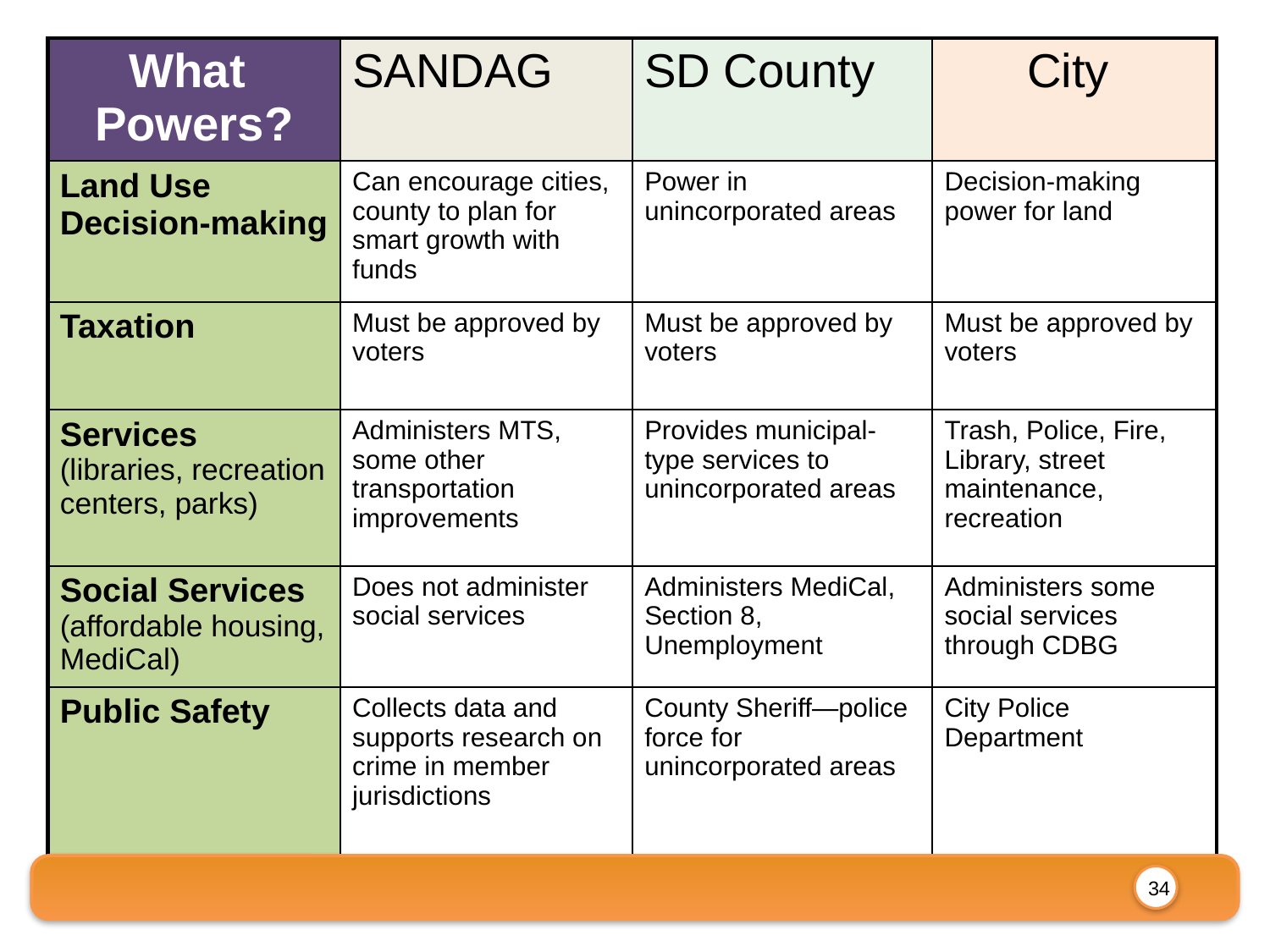

| What Powers? | SANDAG | SD County | City |
| --- | --- | --- | --- |
| Land Use Decision-making | Can encourage cities, county to plan for smart growth with funds | Power in unincorporated areas | Decision-making power for land |
| Taxation | Must be approved by voters | Must be approved by voters | Must be approved by voters |
| Services (libraries, recreation centers, parks) | Administers MTS, some other transportation improvements | Provides municipal-type services to unincorporated areas | Trash, Police, Fire, Library, street maintenance, recreation |
| Social Services (affordable housing, MediCal) | Does not administer social services | Administers MediCal, Section 8, Unemployment | Administers some social services through CDBG |
| Public Safety | Collects data and supports research on crime in member jurisdictions | County Sheriff—police force for unincorporated areas | City Police Department |

34
34